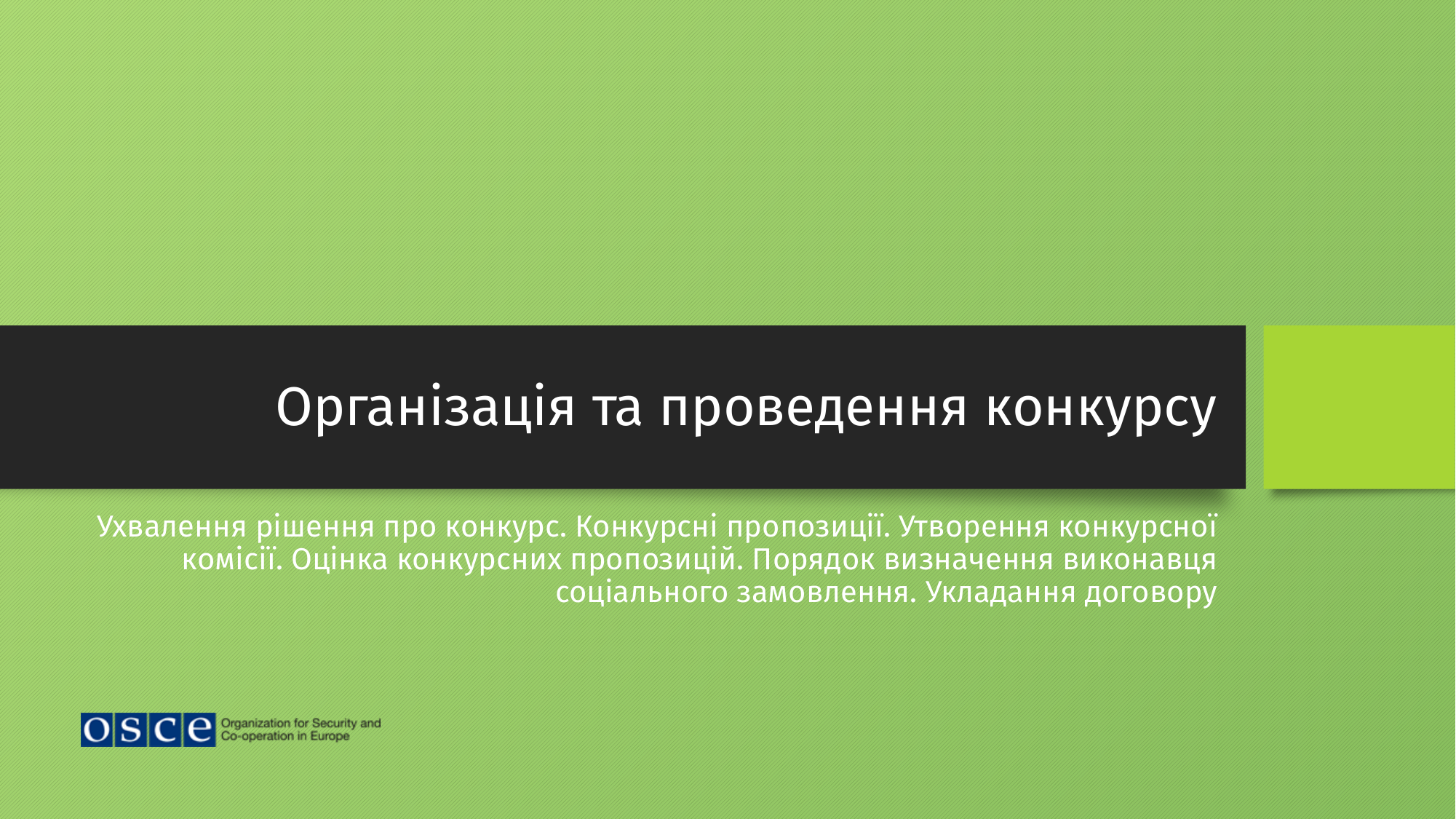

# Організація та проведення конкурсу
Ухвалення рішення про конкурс. Конкурсні пропозиції. Утворення конкурсної комісії. Оцінка конкурсних пропозицій. Порядок визначення виконавця соціального замовлення. Укладання договору